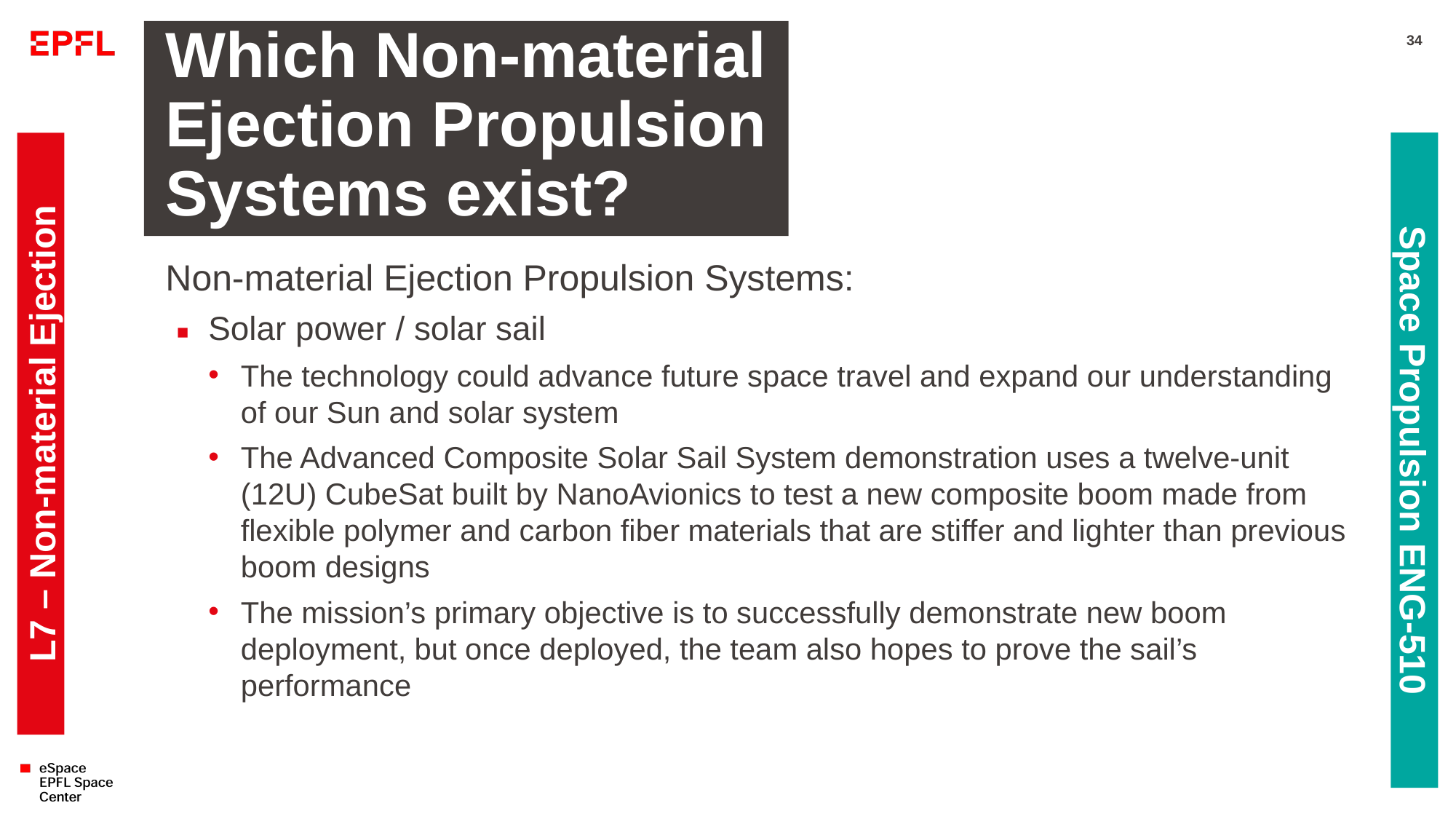

# Which Non-material Ejection Propulsion Systems exist?
34
Non-material Ejection Propulsion Systems:
Solar power / solar sail
The technology could advance future space travel and expand our understanding of our Sun and solar system
The Advanced Composite Solar Sail System demonstration uses a twelve-unit (12U) CubeSat built by NanoAvionics to test a new composite boom made from flexible polymer and carbon fiber materials that are stiffer and lighter than previous boom designs
The mission’s primary objective is to successfully demonstrate new boom deployment, but once deployed, the team also hopes to prove the sail’s performance
L7 – Non-material Ejection
Space Propulsion ENG-510